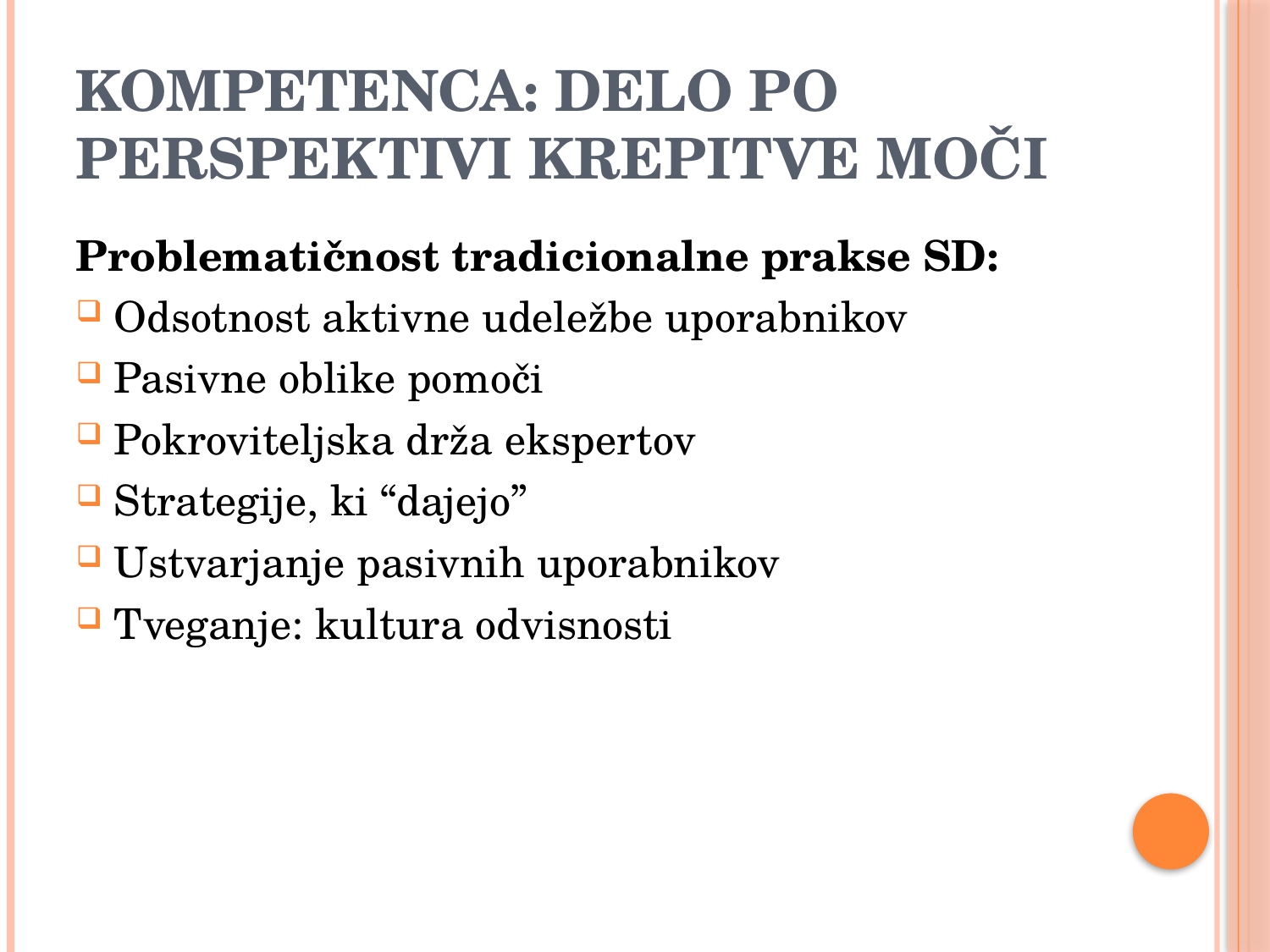

# Kompetenca: Delo po perspektivi krepitve moči
Problematičnost tradicionalne prakse SD:
Odsotnost aktivne udeležbe uporabnikov
Pasivne oblike pomoči
Pokroviteljska drža ekspertov
Strategije, ki “dajejo”
Ustvarjanje pasivnih uporabnikov
Tveganje: kultura odvisnosti